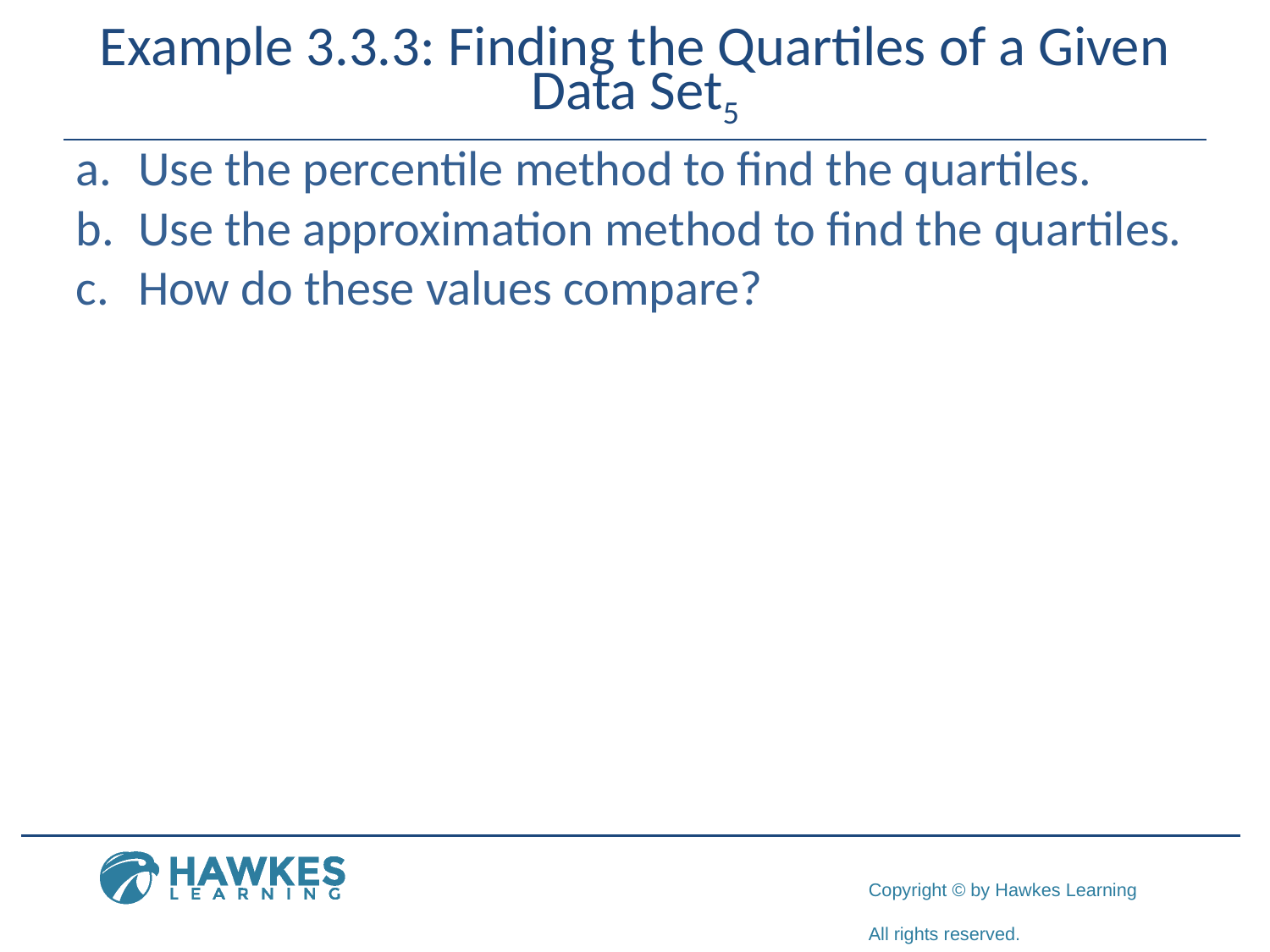

# Example 3.3.3: Finding the Quartiles of a Given Data Set5
a.	​Use the percentile method to find the quartiles.
b.	​Use the approximation method to find the quartiles.
c.	​How do these values compare?